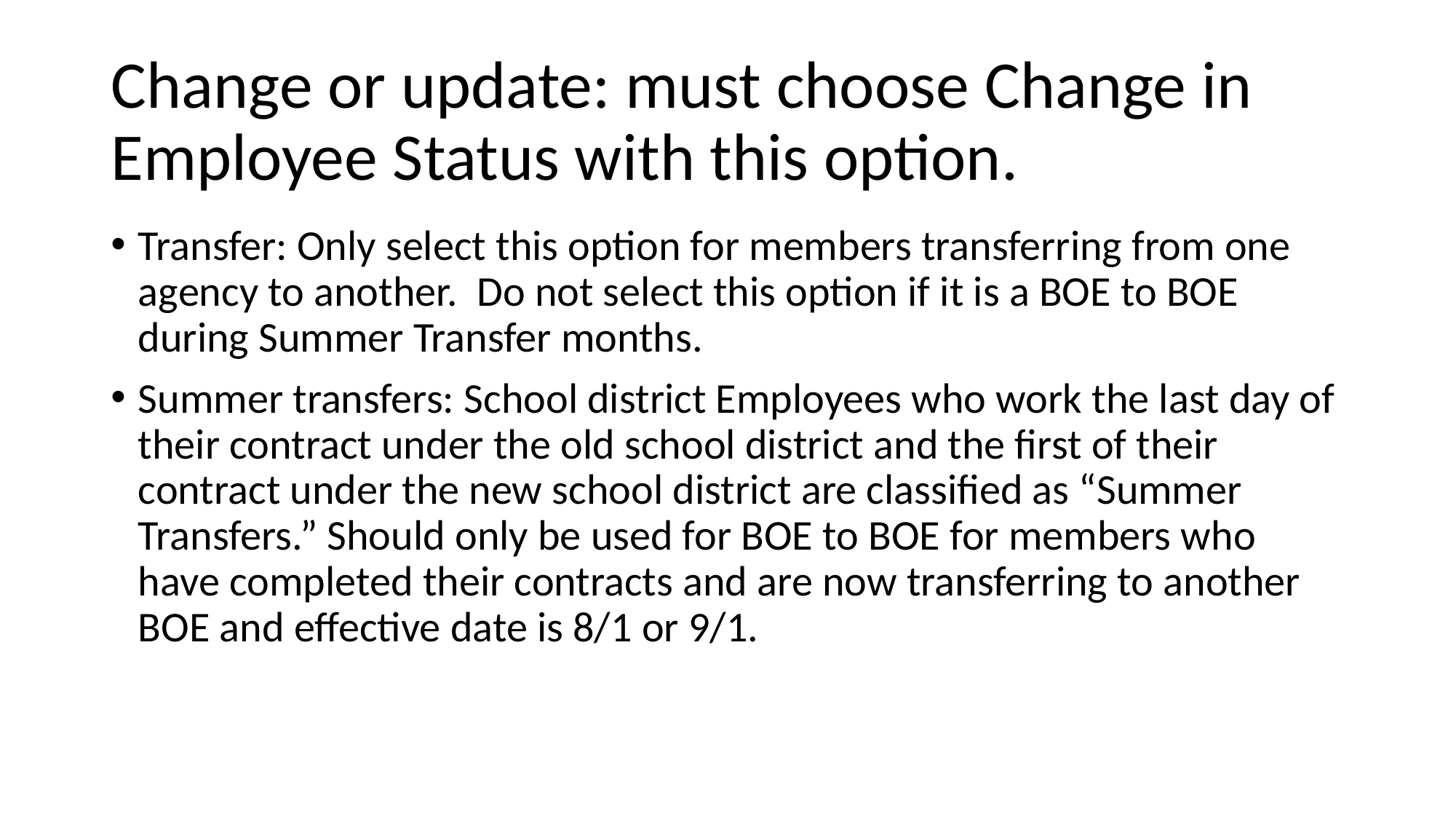

# Change or update: must choose Change in Employee Status with this option.
Transfer: Only select this option for members transferring from one agency to another.  Do not select this option if it is a BOE to BOE during Summer Transfer months.
Summer transfers: School district Employees who work the last day of their contract under the old school district and the first of their contract under the new school district are classified as “Summer Transfers.” Should only be used for BOE to BOE for members who have completed their contracts and are now transferring to another BOE and effective date is 8/1 or 9/1.